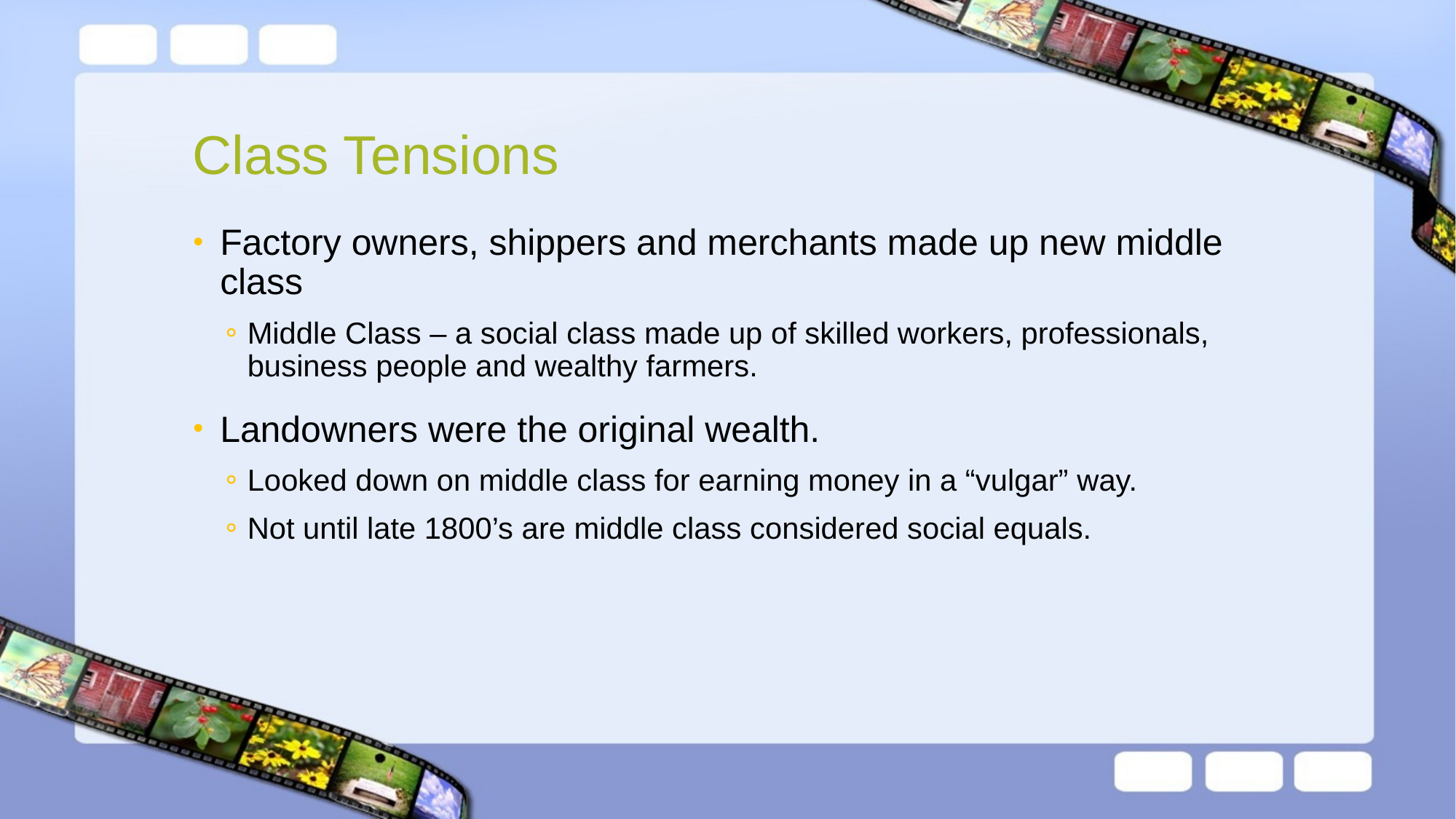

# Class Tensions
Factory owners, shippers and merchants made up new middle class
Middle Class – a social class made up of skilled workers, professionals, business people and wealthy farmers.
Landowners were the original wealth.
Looked down on middle class for earning money in a “vulgar” way.
Not until late 1800’s are middle class considered social equals.